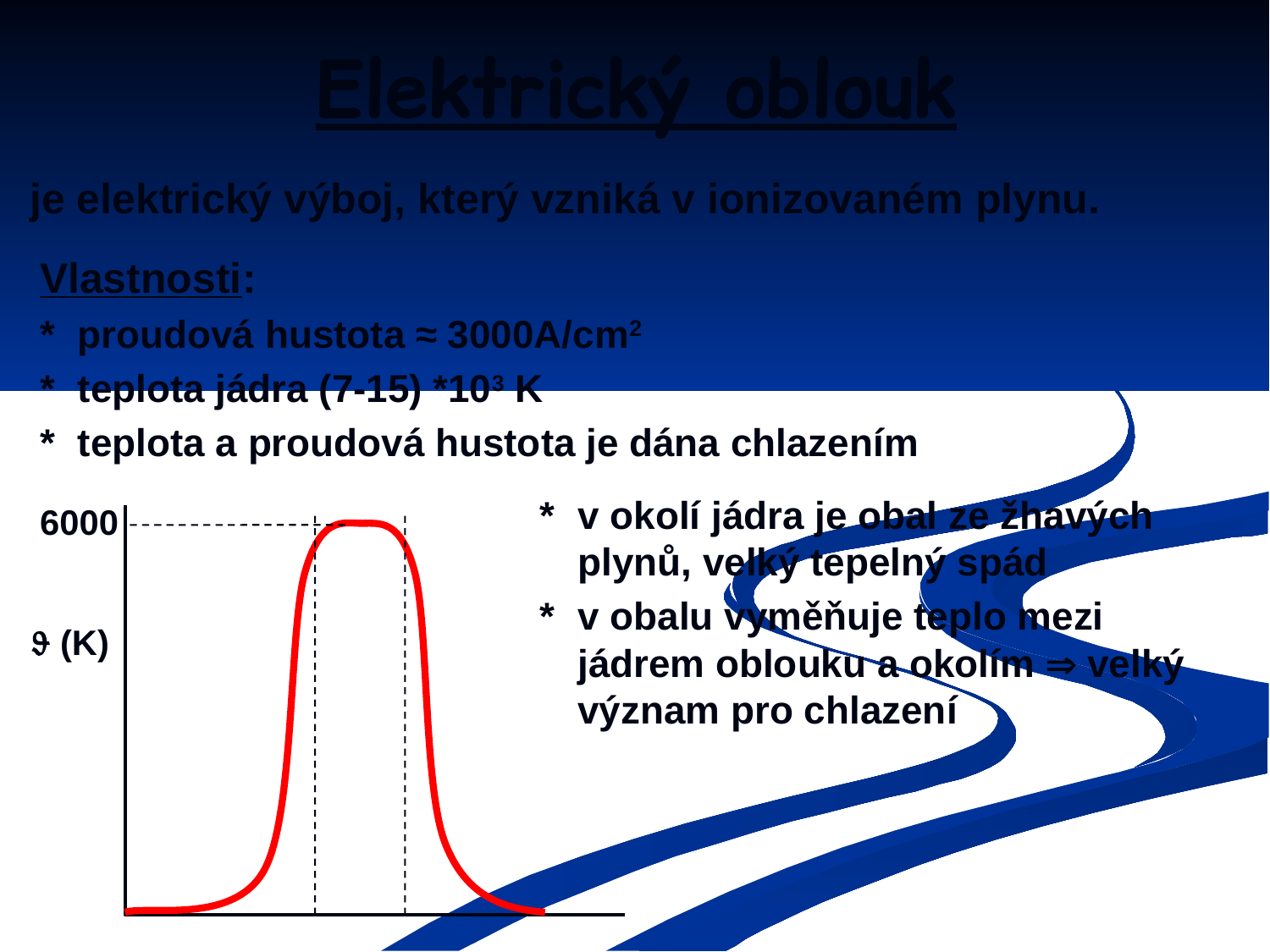

# Elektrický oblouk
je elektrický výboj, který vzniká v ionizovaném plynu.
Vlastnosti:
*	proudová hustota ≈ 3000A/cm2
*	teplota jádra (7-15) *103 K
* 	teplota a proudová hustota je dána chlazením
*	v okolí jádra je obal ze žhavých plynů, velký tepelný spád
*	v obalu vyměňuje teplo mezi jádrem oblouku a okolím ⇒ velký význam pro chlazení
6000

ϑ (K)